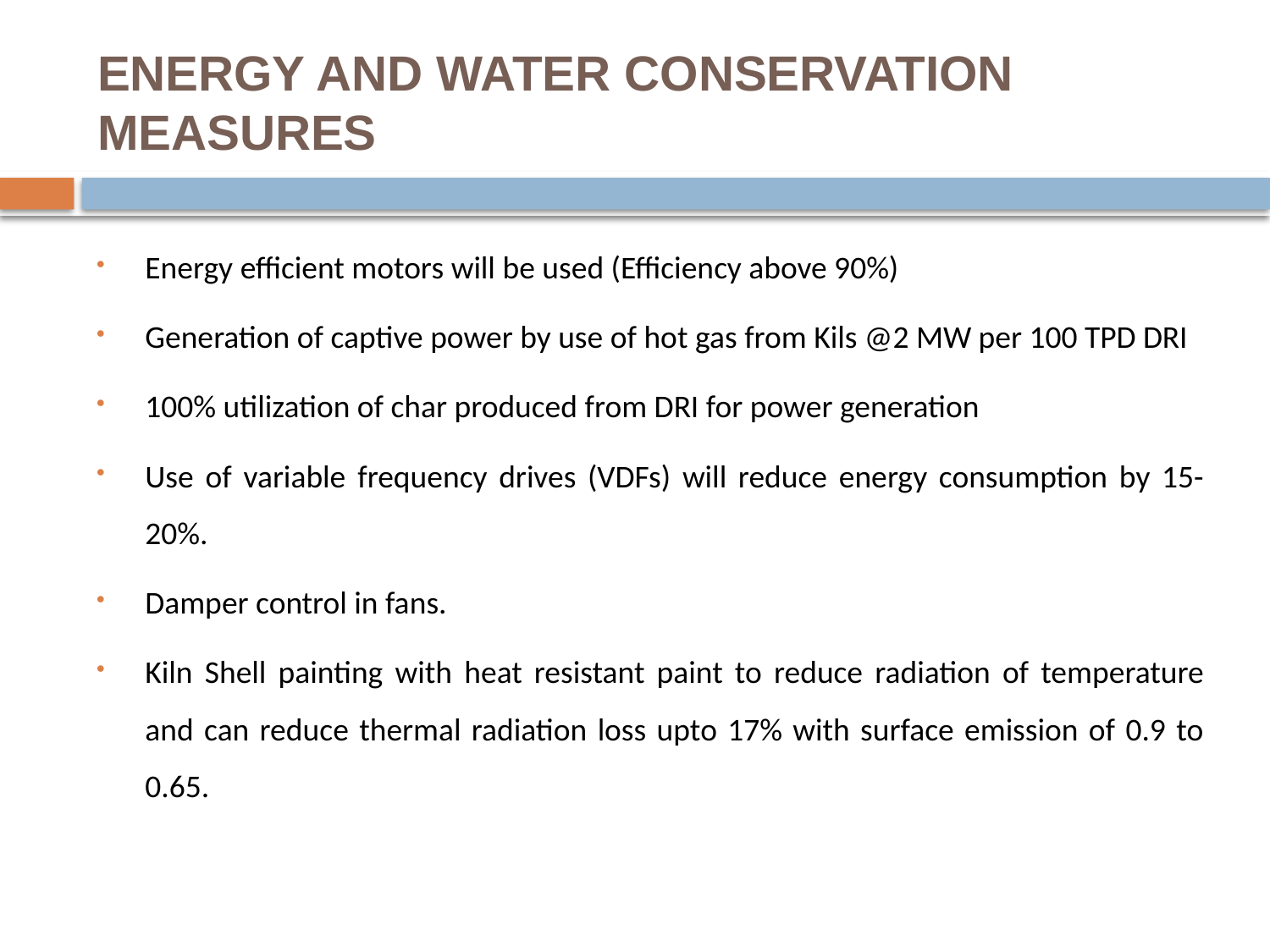

# ENERGY AND WATER CONSERVATION MEASURES
Energy efficient motors will be used (Efficiency above 90%)
Generation of captive power by use of hot gas from Kils @2 MW per 100 TPD DRI
100% utilization of char produced from DRI for power generation
Use of variable frequency drives (VDFs) will reduce energy consumption by 15-20%.
Damper control in fans.
Kiln Shell painting with heat resistant paint to reduce radiation of temperature and can reduce thermal radiation loss upto 17% with surface emission of 0.9 to 0.65.